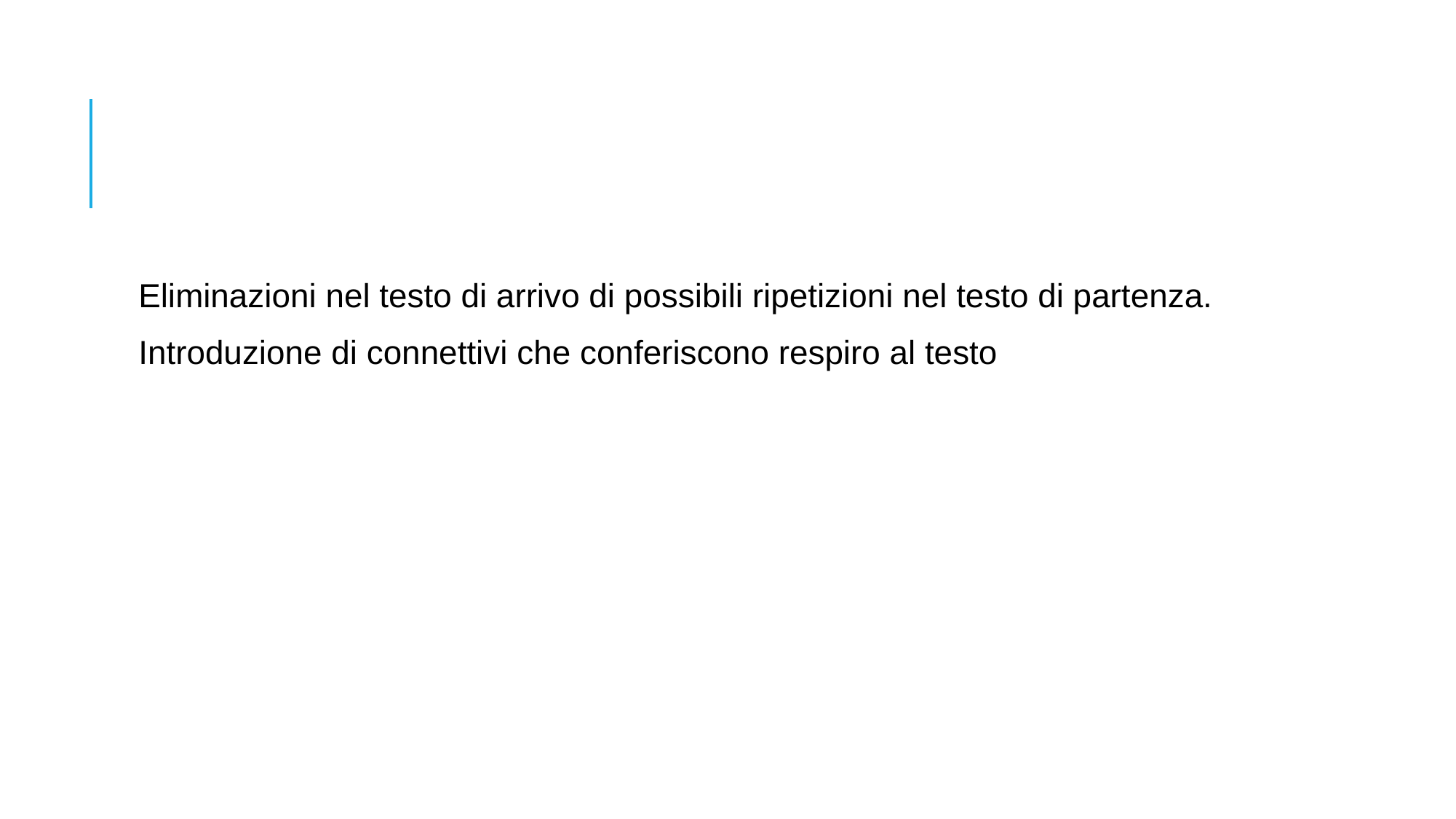

#
Eliminazioni nel testo di arrivo di possibili ripetizioni nel testo di partenza.
Introduzione di connettivi che conferiscono respiro al testo